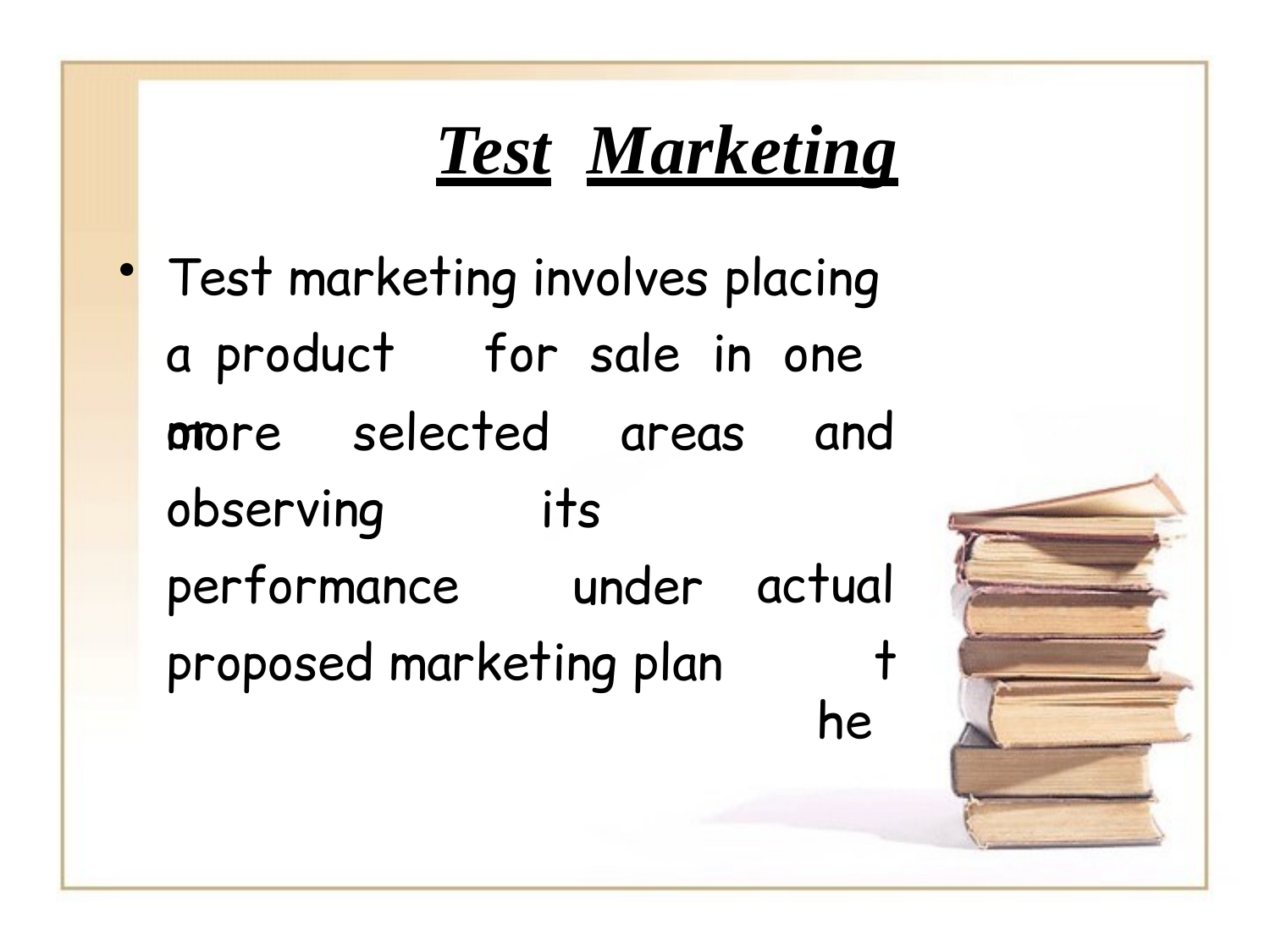

# Test	Marketing
Test marketing involves placing  a	product	for	sale	in	one	or
and  actual
the
more	selected	areas
observing  performance
its
under
proposed marketing plan